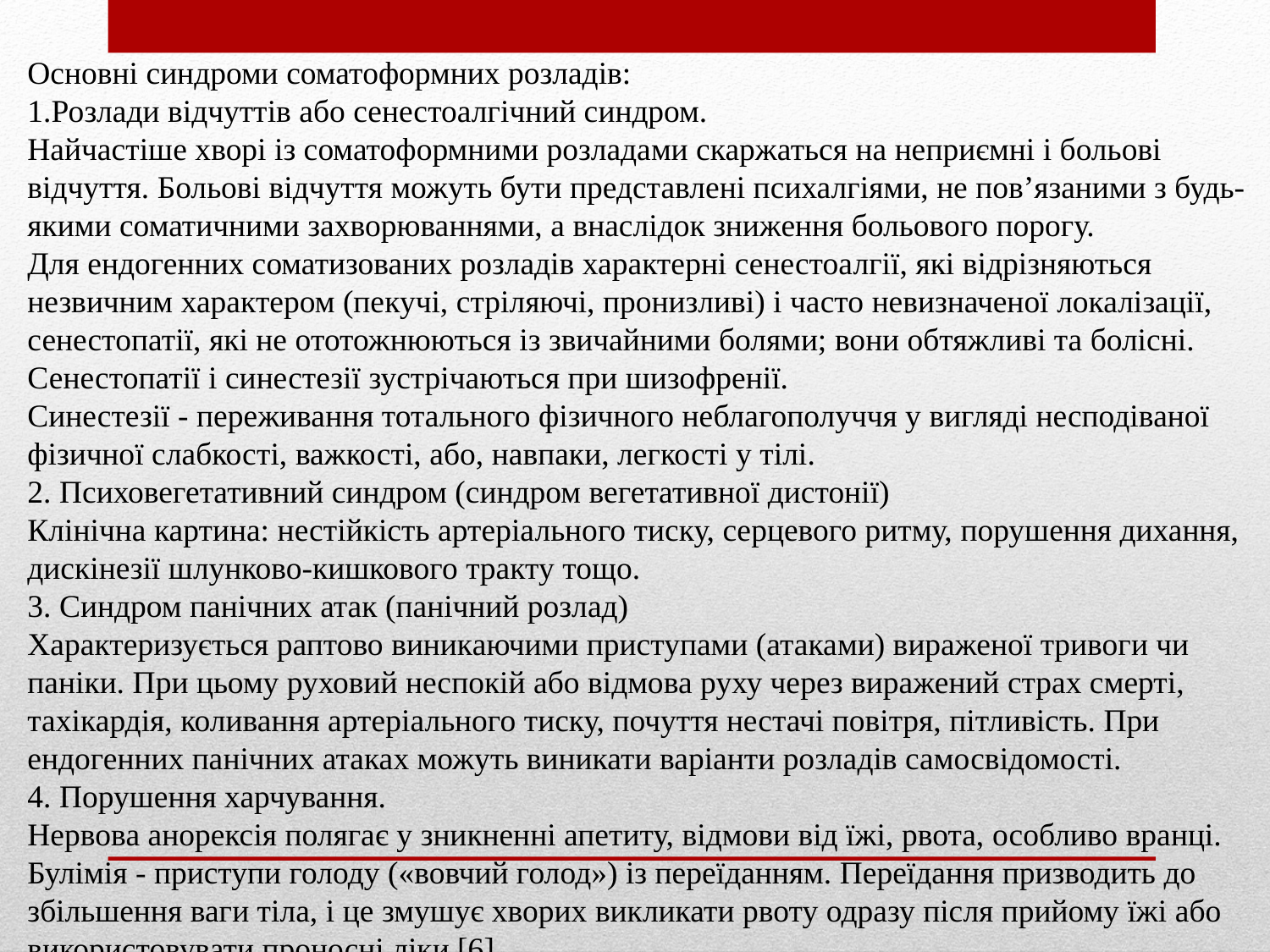

Основні синдроми соматоформних розладів:
1.Розлади відчуттів або сенестоалгічний синдром.
Найчастіше хворі із соматоформними розладами скаржаться на неприємні і больові відчуття. Больові відчуття можуть бути представлені психалгіями, не пов’язаними з будь-якими соматичними захворюваннями, а внаслідок зниження больового порогу.
Для ендогенних соматизованих розладів характерні сенестоалгії, які відрізняються незвичним характером (пекучі, стріляючі, пронизливі) і часто невизначеної локалізації, сенестопатії, які не ототожнюються із звичайними болями; вони обтяжливі та болісні. Сенестопатії і синестезії зустрічаються при шизофренії.
Синестезії - переживання тотального фізичного неблагополуччя у вигляді несподіваної фізичної слабкості, важкості, або, навпаки, легкості у тілі.
2. Психовегетативний синдром (синдром вегетативної дистонії)
Клінічна картина: нестійкість артеріального тиску, серцевого ритму, порушення дихання, дискінезії шлунково-кишкового тракту тощо.
3. Синдром панічних атак (панічний розлад)
Характеризується раптово виникаючими приступами (атаками) вираженої тривоги чи паніки. При цьому руховий неспокій або відмова руху через виражений страх смерті, тахікардія, коливання артеріального тиску, почуття нестачі повітря, пітливість. При ендогенних панічних атаках можуть виникати варіанти розладів самосвідомості.
4. Порушення харчування.
Нервова анорексія полягає у зникненні апетиту, відмови від їжі, рвота, особливо вранці. Булімія - приступи голоду («вовчий голод») із переїданням. Переїдання призводить до збільшення ваги тіла, і це змушує хворих викликати рвоту одразу після прийому їжі або використовувати проносні ліки [6].